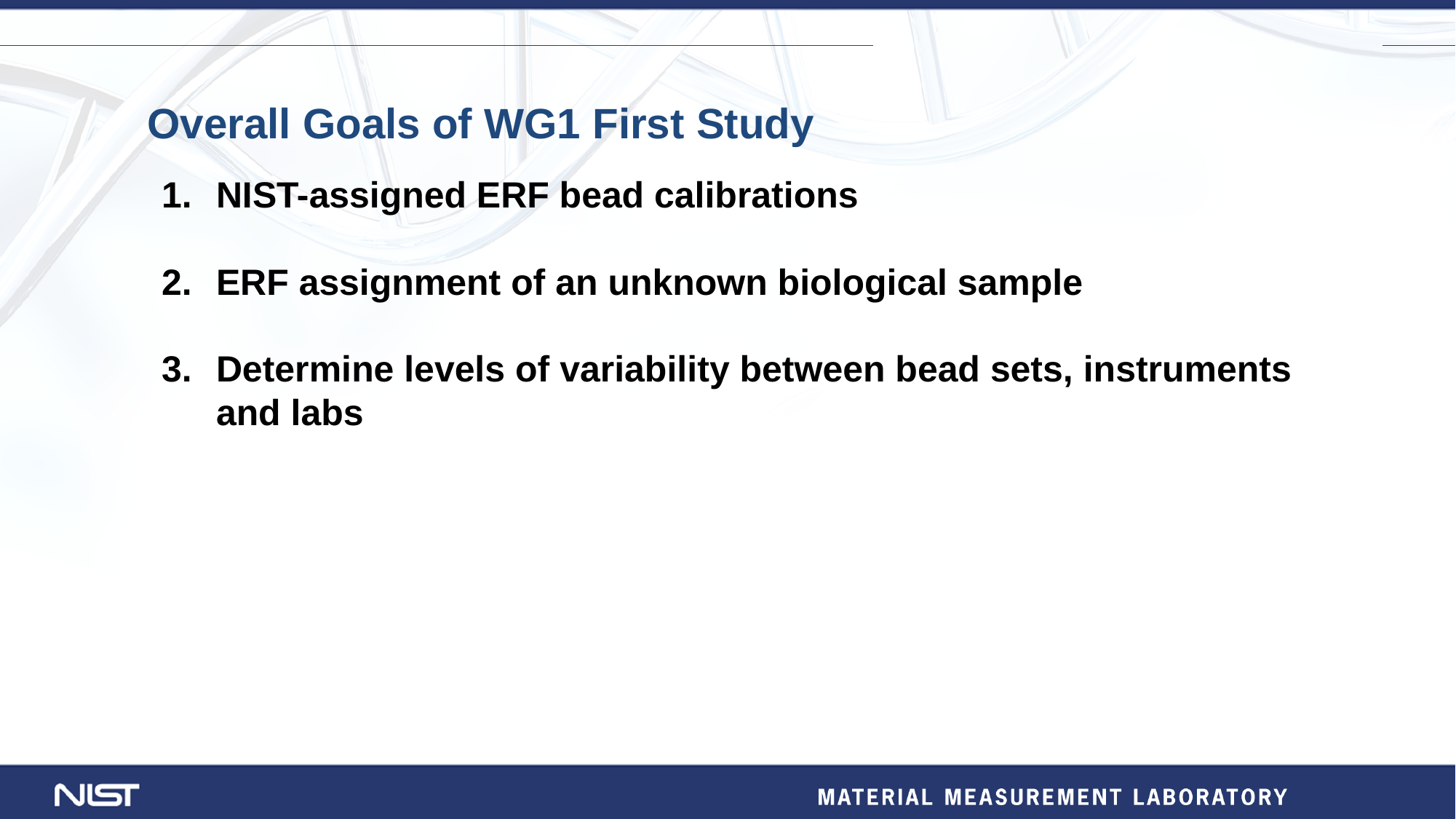

Overall Goals of WG1 First Study

NIST-assigned ERF bead calibrations

ERF assignment of an unknown biological sample

Determine levels of variability between bead sets, instruments and labs